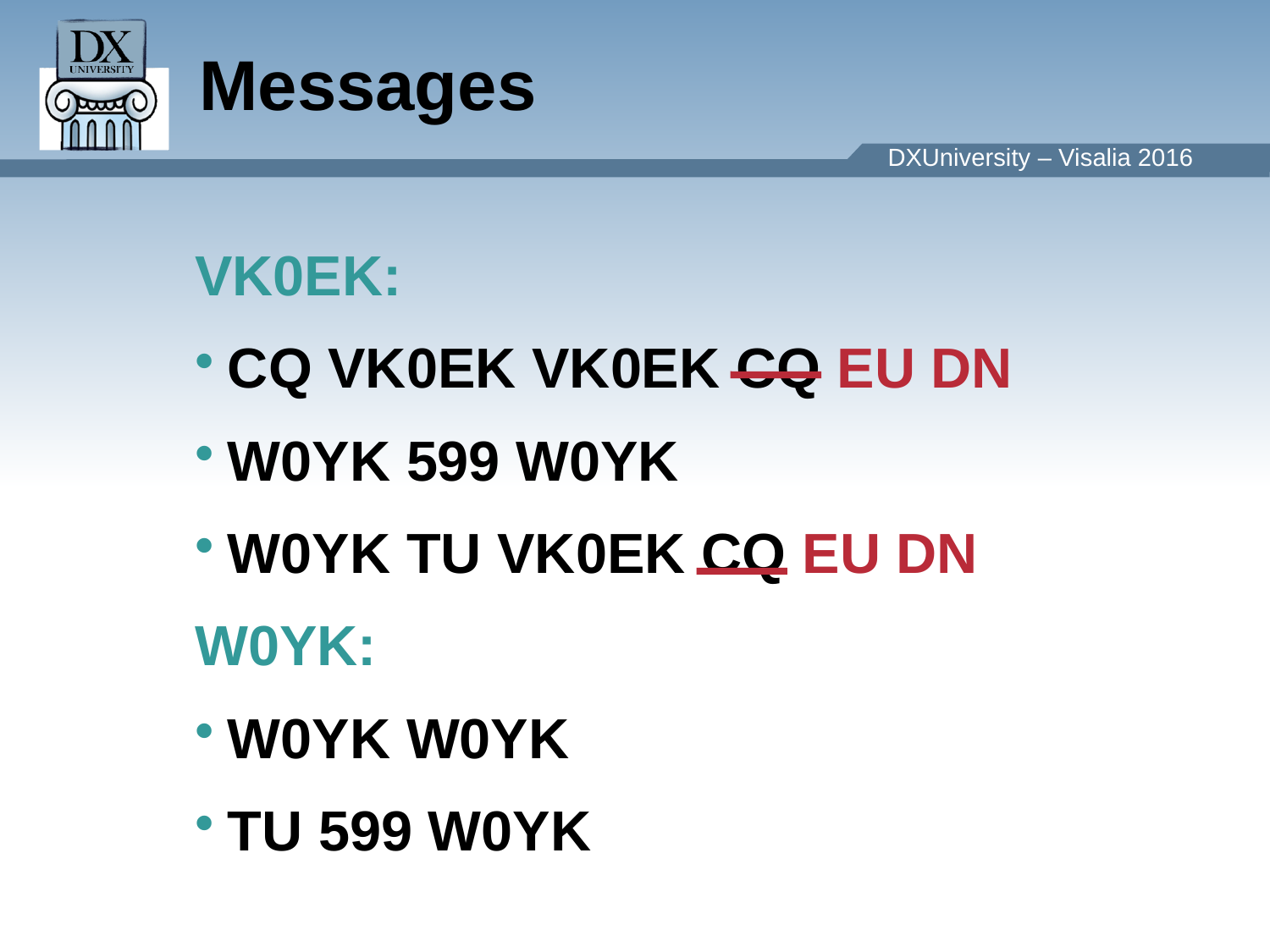

Messages
VK0EK:
CQ VK0EK VK0EK CQ EU DN
W0YK 599 W0YK
W0YK TU VK0EK CQ EU DN
W0YK:
W0YK W0YK
TU 599 W0YK